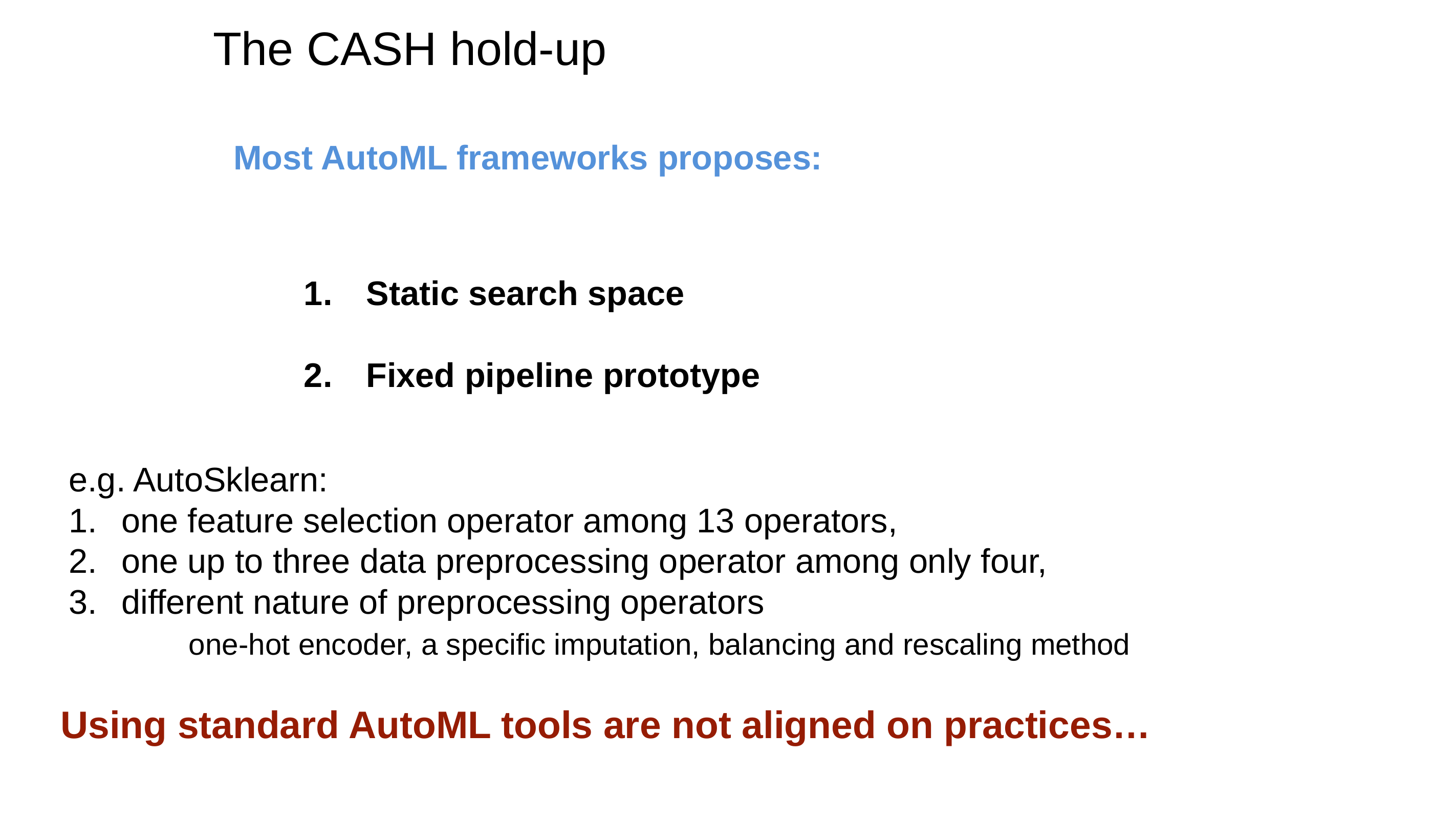

# The CASH hold-up
Most AutoML frameworks proposes:
Static search space
Fixed pipeline prototype
e.g. AutoSklearn:
 one feature selection operator among 13 operators,
 one up to three data preprocessing operator among only four,
 different nature of preprocessing operators
	one-hot encoder, a specific imputation, balancing and rescaling method
Using standard AutoML tools are not aligned on practices…